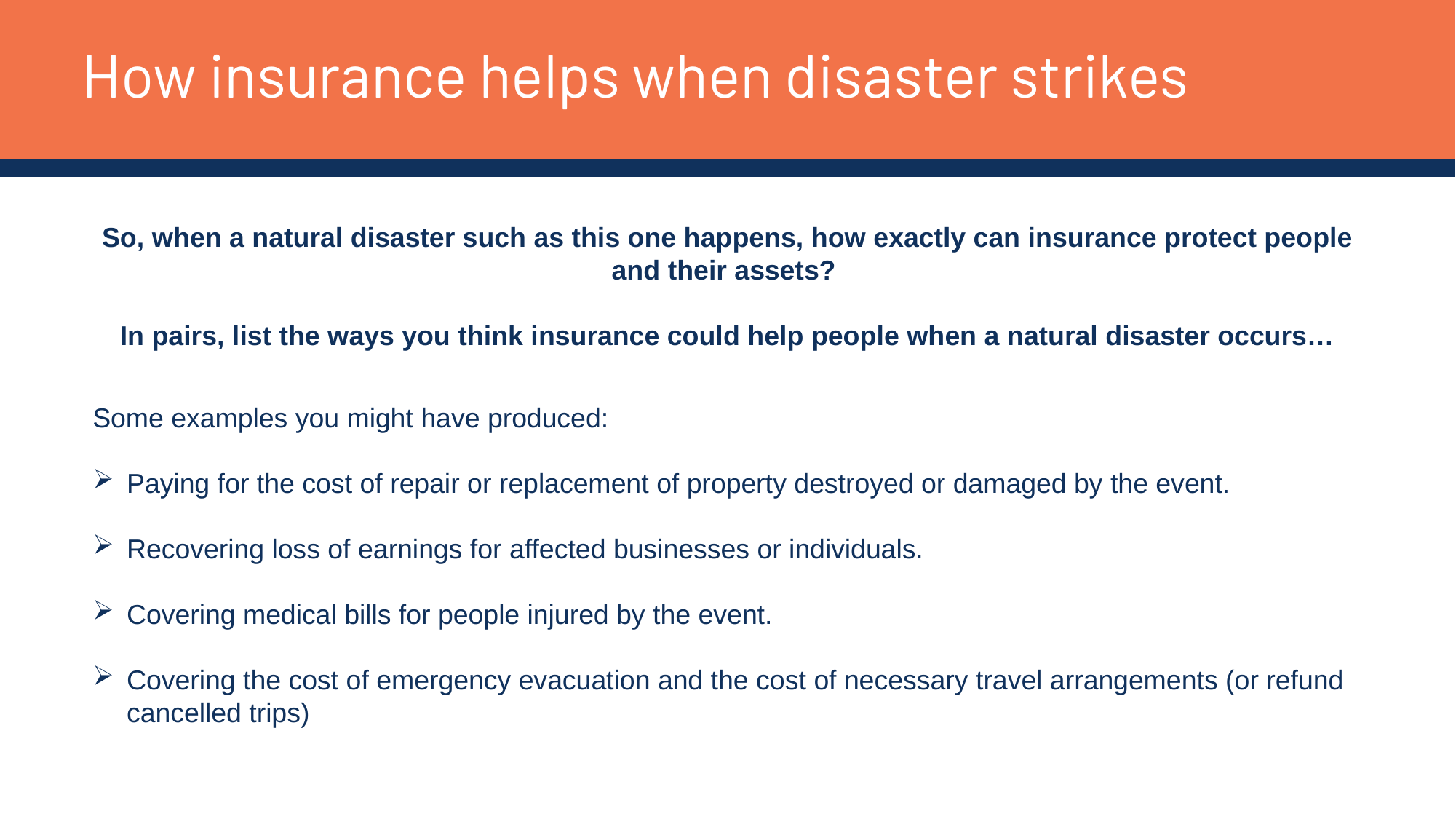

How insurance helps when disaster strikes

So, when a natural disaster such as this one happens, how exactly can insurance protect people and their assets?

In pairs, list the ways you think insurance could help people when a natural disaster occurs…
Some examples you might have produced:

Paying for the cost of repair or replacement of property destroyed or damaged by the event.

Recovering loss of earnings for affected businesses or individuals.

Covering medical bills for people injured by the event.

Covering the cost of emergency evacuation and the cost of necessary travel arrangements (or refund cancelled trips)